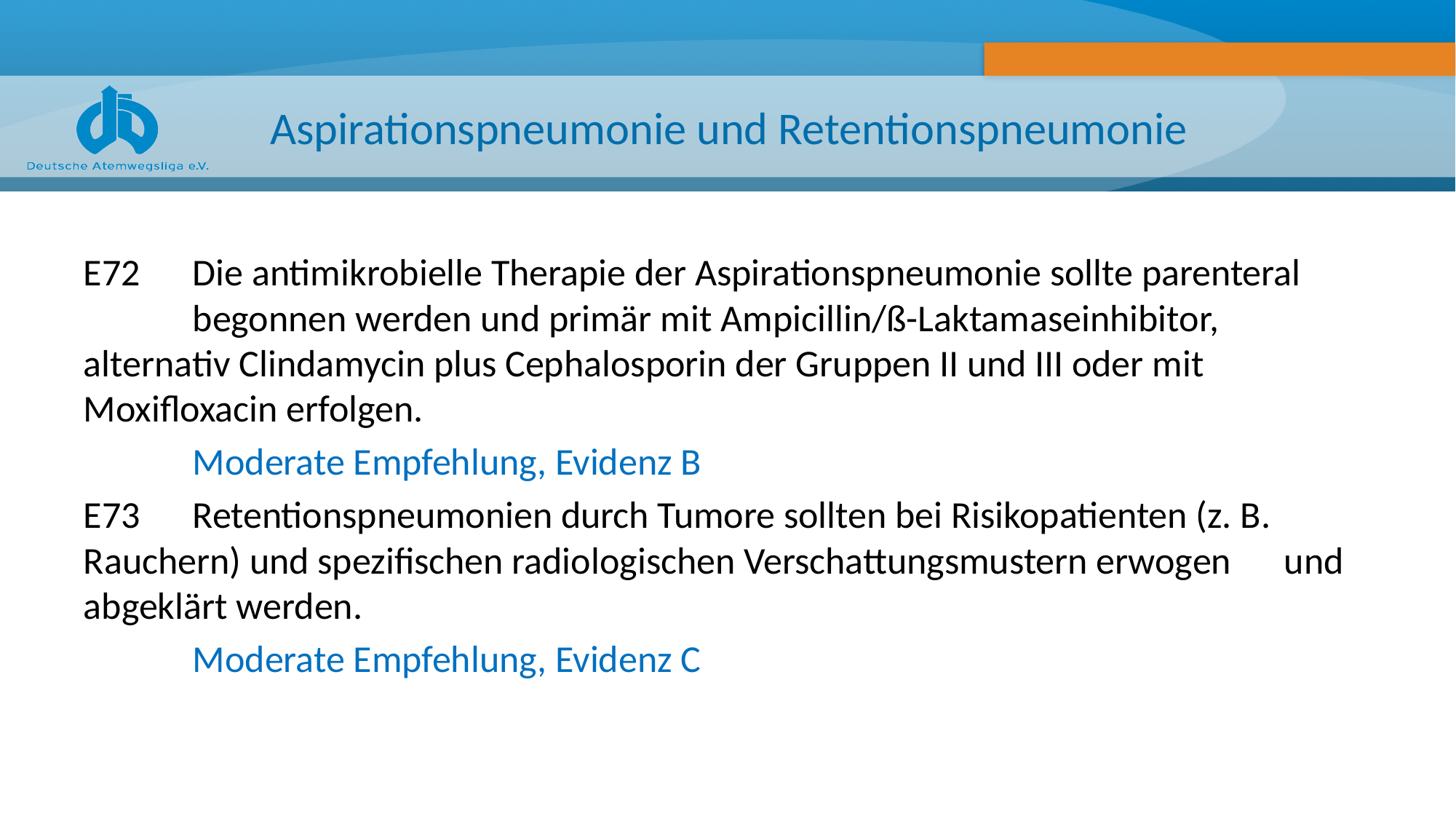

# Aspirationspneumonie und Retentionspneumonie
E72 	Die antimikrobielle Therapie der Aspirationspneumonie sollte parenteral 	begonnen werden und primär mit Ampicillin/ß-Laktamaseinhibitor, 	alternativ Clindamycin plus Cephalosporin der Gruppen II und III oder mit 	Moxifloxacin erfolgen.
	Moderate Empfehlung, Evidenz B
E73 	Retentionspneumonien durch Tumore sollten bei Risikopatienten (z. B. 	Rauchern) und spezifischen radiologischen Verschattungsmustern erwogen 	und abgeklärt werden.
	Moderate Empfehlung, Evidenz C